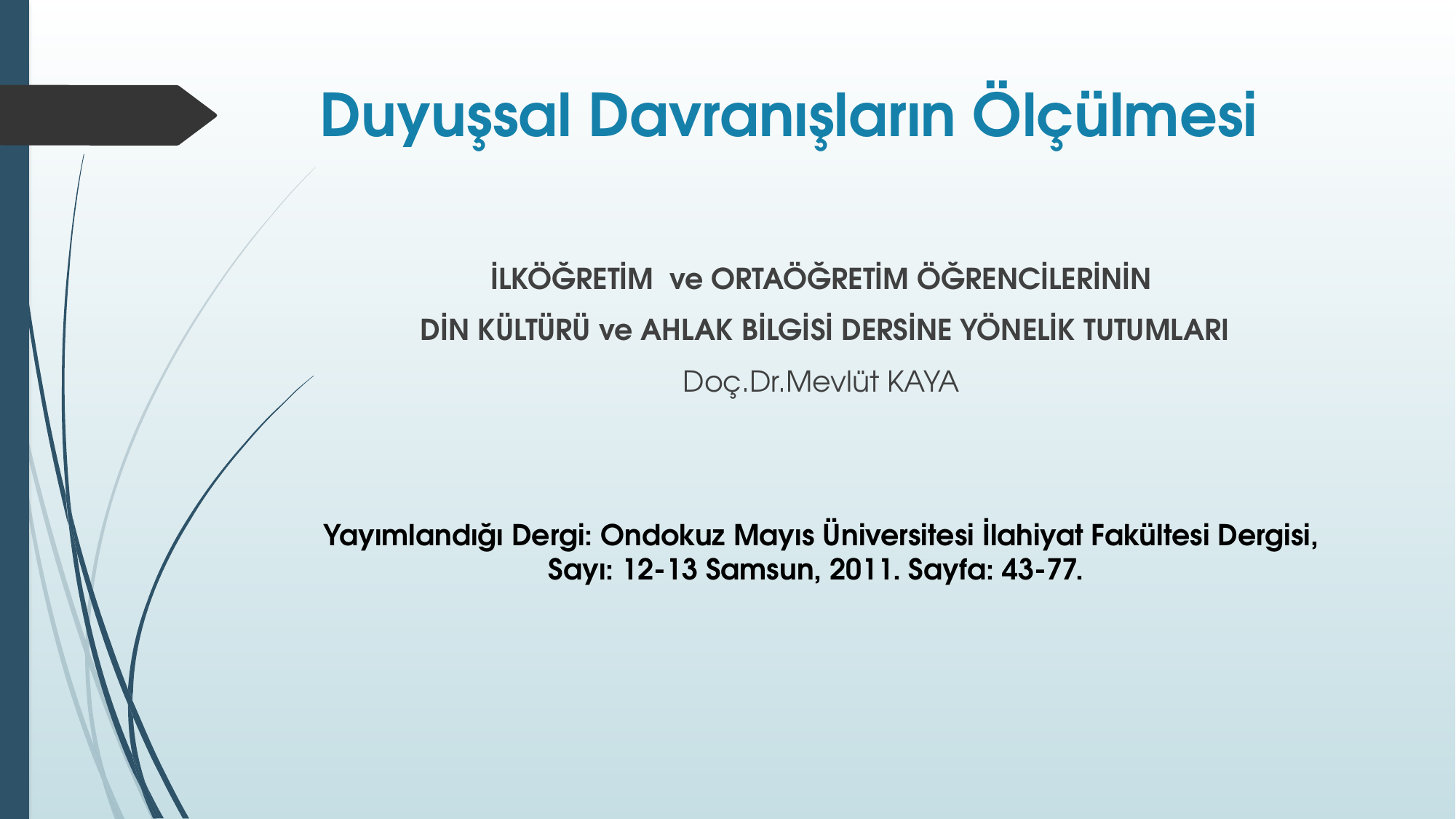

# Duyuşsal Davranışların Ölçülmesi

İLKÖĞRETİM  ve ORTAÖĞRETİM ÖĞRENCİLERİNİN
 DİN KÜLTÜRÜ ve AHLAK BİLGİSİ DERSİNE YÖNELİK TUTUMLARI
Doç.Dr.Mevlüt KAYA

Yayımlandığı Dergi: Ondokuz Mayıs Üniversitesi İlahiyat Fakültesi Dergisi, Sayı: 12-13 Samsun, 2011. Sayfa: 43-77.